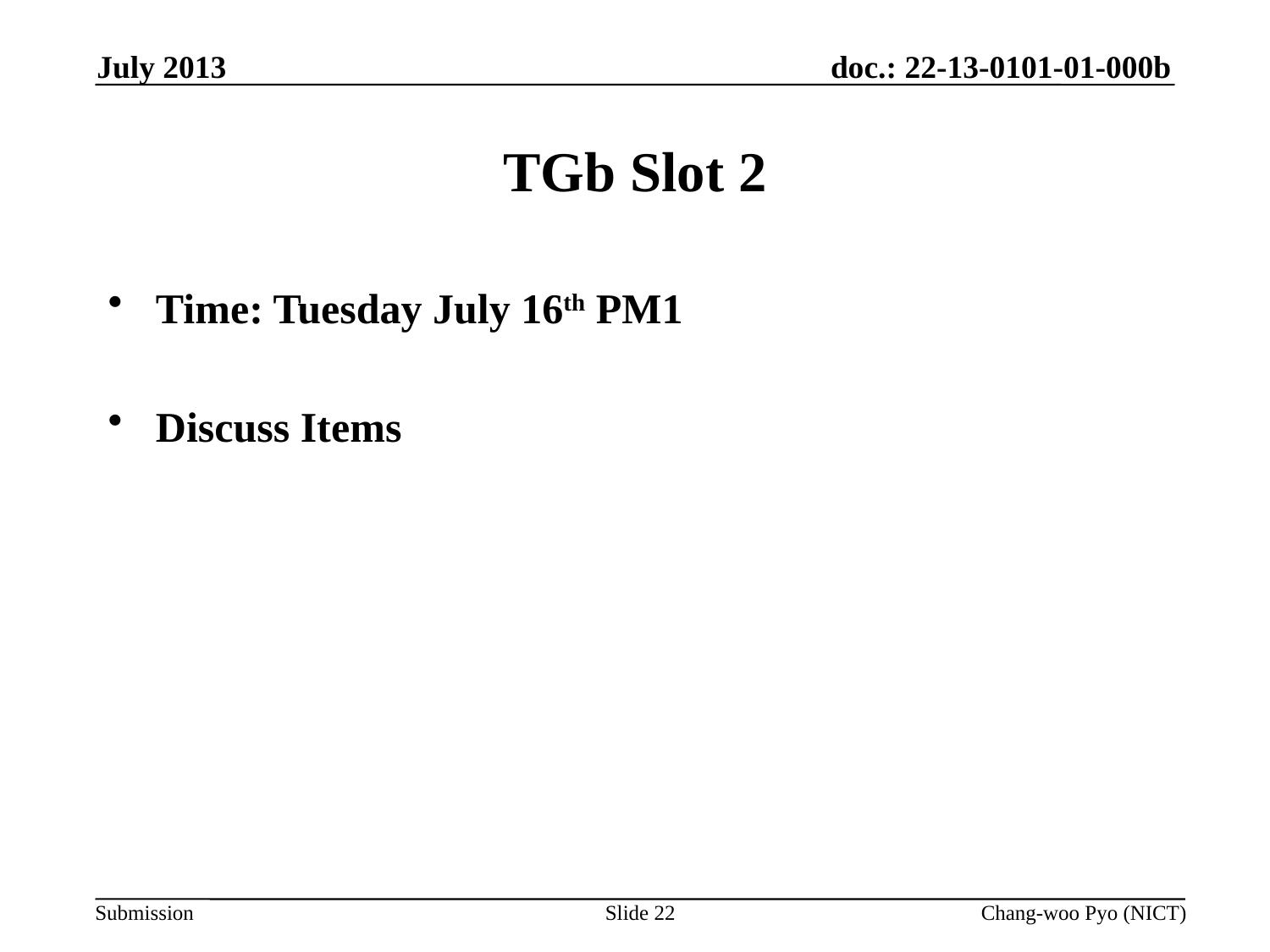

July 2013
# TGb Slot 2
Time: Tuesday July 16th PM1

Discuss Items

Slide 22
Chang-woo Pyo (NICT)